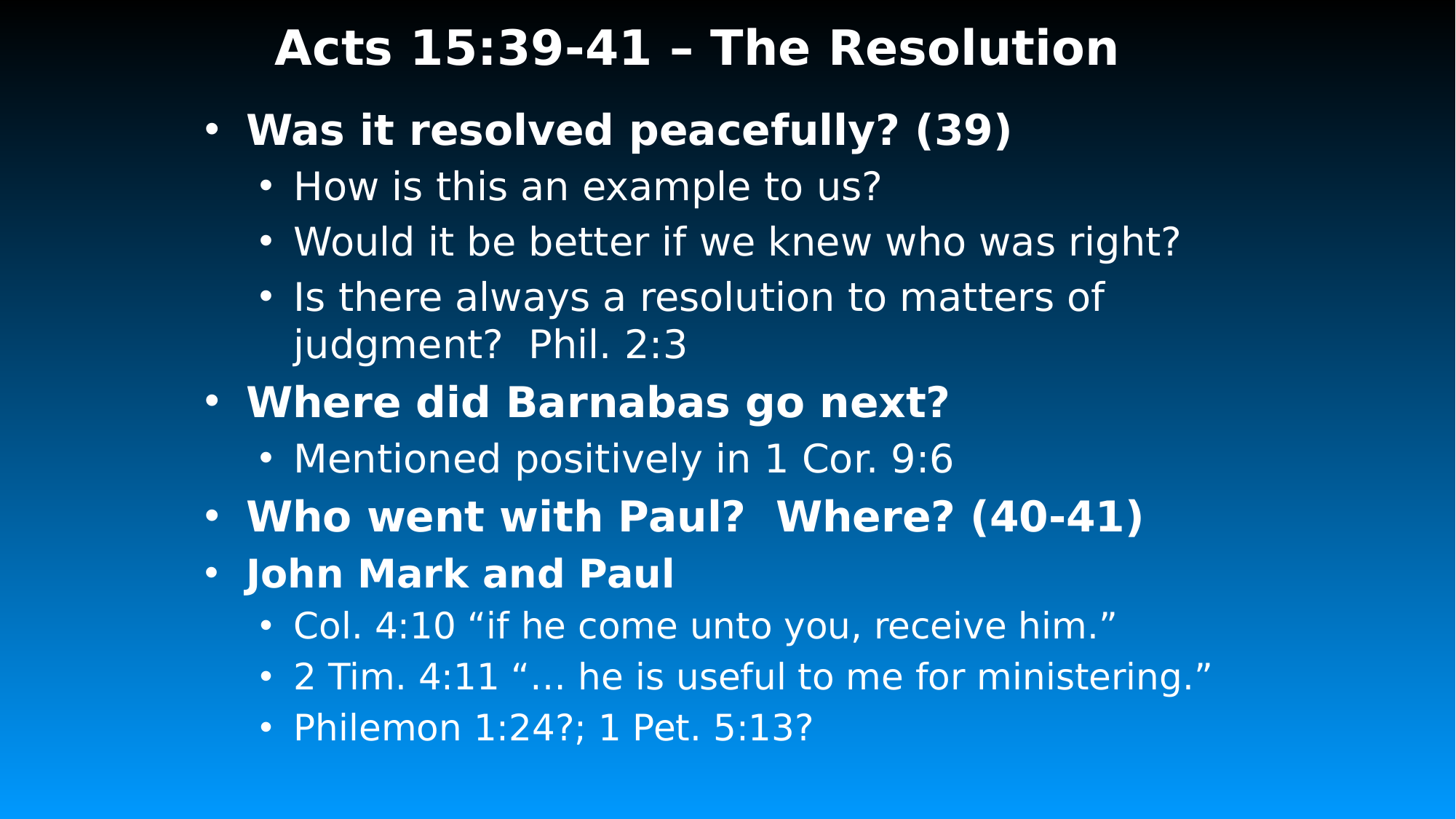

# Acts 15:39-41 – The Resolution
Was it resolved peacefully? (39)
How is this an example to us?
Would it be better if we knew who was right?
Is there always a resolution to matters of judgment?  Phil. 2:3
Where did Barnabas go next?
Mentioned positively in 1 Cor. 9:6
Who went with Paul?  Where? (40-41)
John Mark and Paul
Col. 4:10 “if he come unto you, receive him.”
2 Tim. 4:11 “… he is useful to me for ministering.”
Philemon 1:24?; 1 Pet. 5:13?